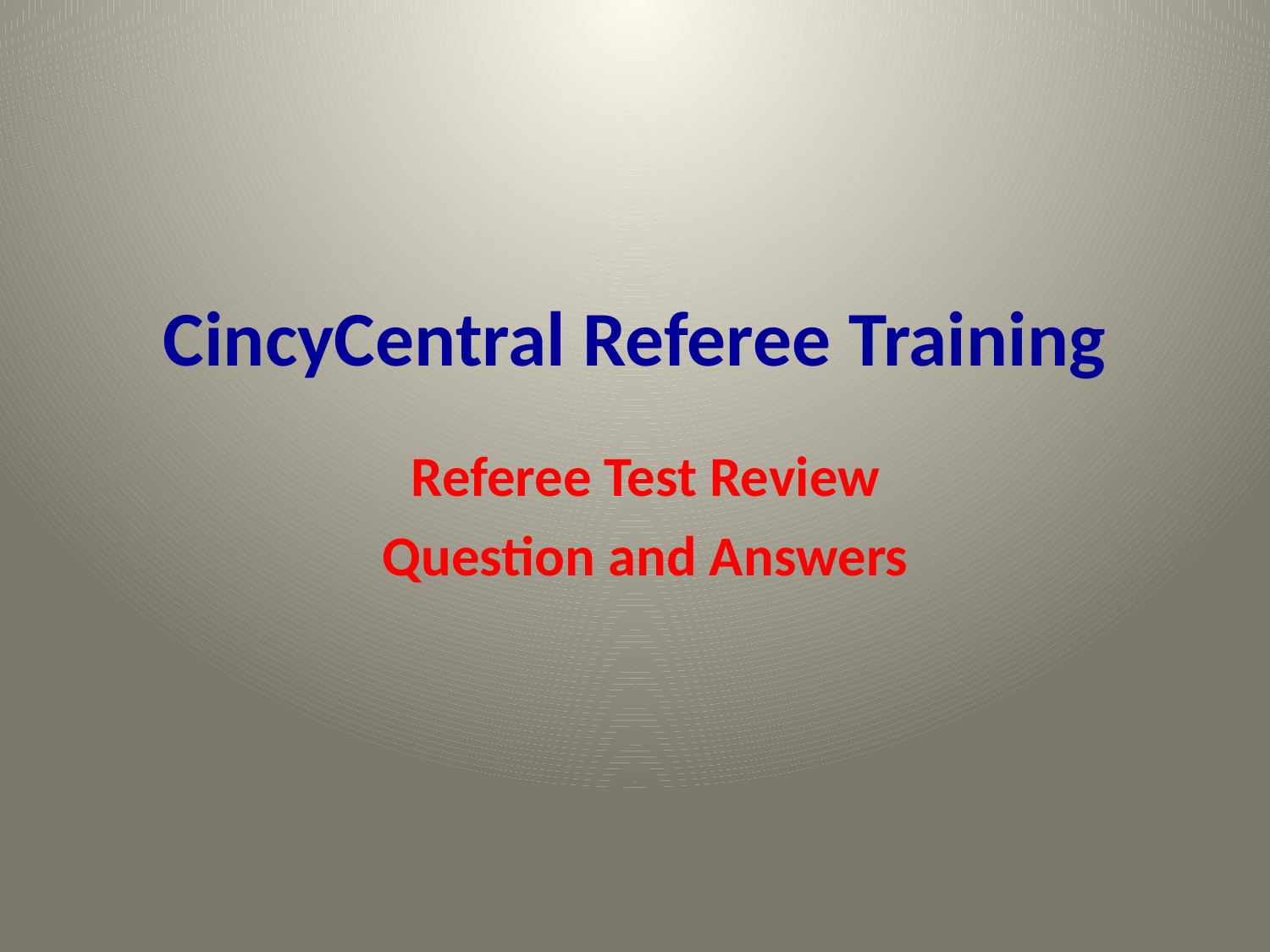

# CincyCentral Referee Training
Referee Test Review
Question and Answers